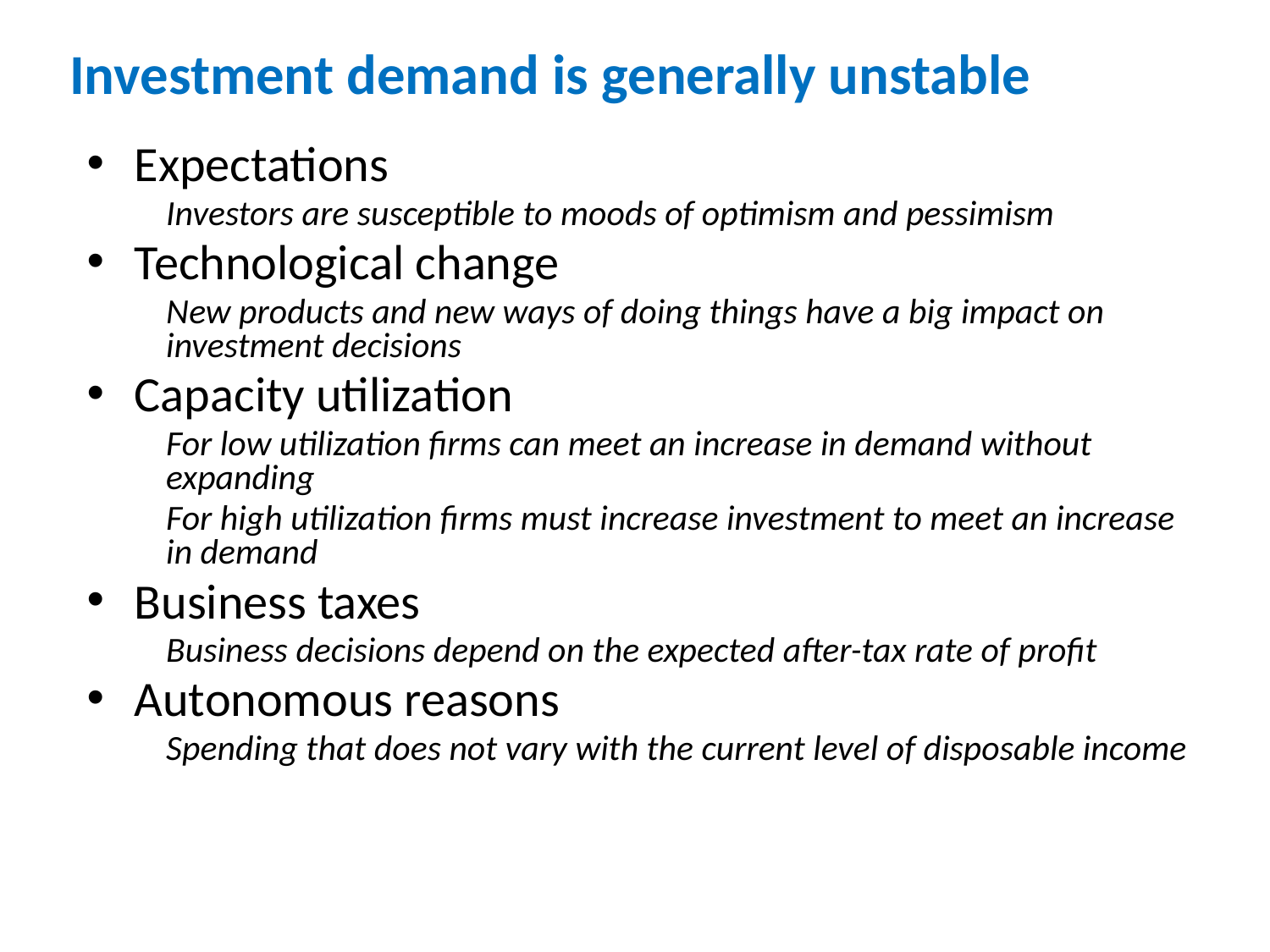

Investment demand is generally unstable
Expectations
Investors are susceptible to moods of optimism and pessimism
Technological change
New products and new ways of doing things have a big impact on investment decisions
Capacity utilization
For low utilization firms can meet an increase in demand without expanding
For high utilization firms must increase investment to meet an increase in demand
Business taxes
Business decisions depend on the expected after-tax rate of profit
Autonomous reasons
Spending that does not vary with the current level of disposable income